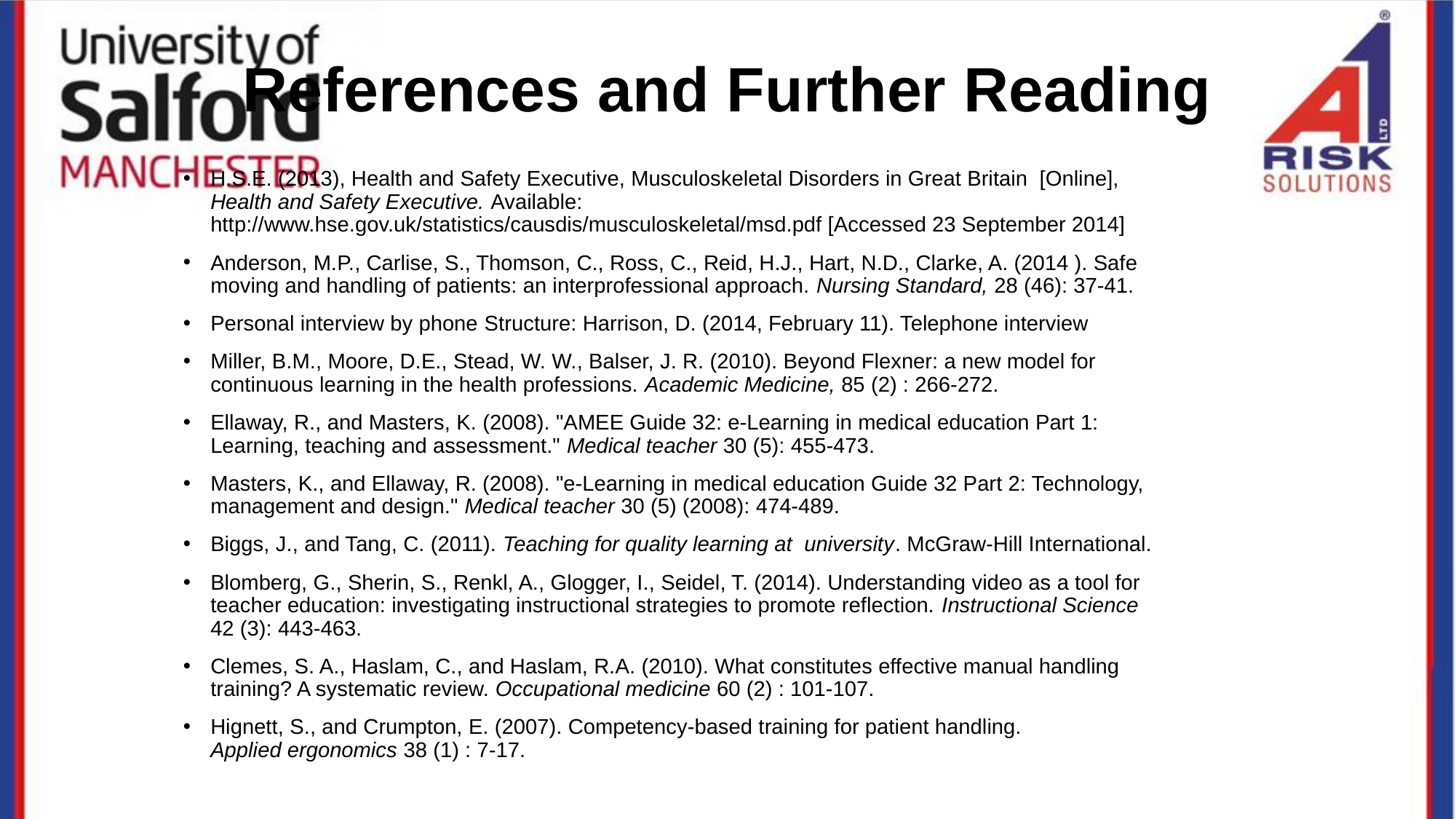

# References and Further Reading
H.S.E. (2013), Health and Safety Executive, Musculoskeletal Disorders in Great Britain  [Online], Health and Safety Executive. Available: http://www.hse.gov.uk/statistics/causdis/musculoskeletal/msd.pdf [Accessed 23 September 2014]
Anderson, M.P., Carlise, S., Thomson, C., Ross, C., Reid, H.J., Hart, N.D., Clarke, A. (2014 ). Safe moving and handling of patients: an interprofessional approach. Nursing Standard, 28 (46): 37-41.
Personal interview by phone Structure: Harrison, D. (2014, February 11). Telephone interview
Miller, B.M., Moore, D.E., Stead, W. W., Balser, J. R. (2010). Beyond Flexner: a new model for continuous learning in the health professions. Academic Medicine, 85 (2) : 266-272.
Ellaway, R., and Masters, K. (2008). "AMEE Guide 32: e-Learning in medical education Part 1: Learning, teaching and assessment." Medical teacher 30 (5): 455-473.
Masters, K., and Ellaway, R. (2008). "e-Learning in medical education Guide 32 Part 2: Technology, management and design." Medical teacher 30 (5) (2008): 474-489.
Biggs, J., and Tang, C. (2011). Teaching for quality learning at  university. McGraw-Hill International.
Blomberg, G., Sherin, S., Renkl, A., Glogger, I., Seidel, T. (2014). Understanding video as a tool for teacher education: investigating instructional strategies to promote reflection. Instructional Science    42 (3): 443-463.
Clemes, S. A., Haslam, C., and Haslam, R.A. (2010). What constitutes effective manual handling training? A systematic review. Occupational medicine 60 (2) : 101-107.
Hignett, S., and Crumpton, E. (2007). Competency-based training for patient handling.                Applied ergonomics 38 (1) : 7-17.